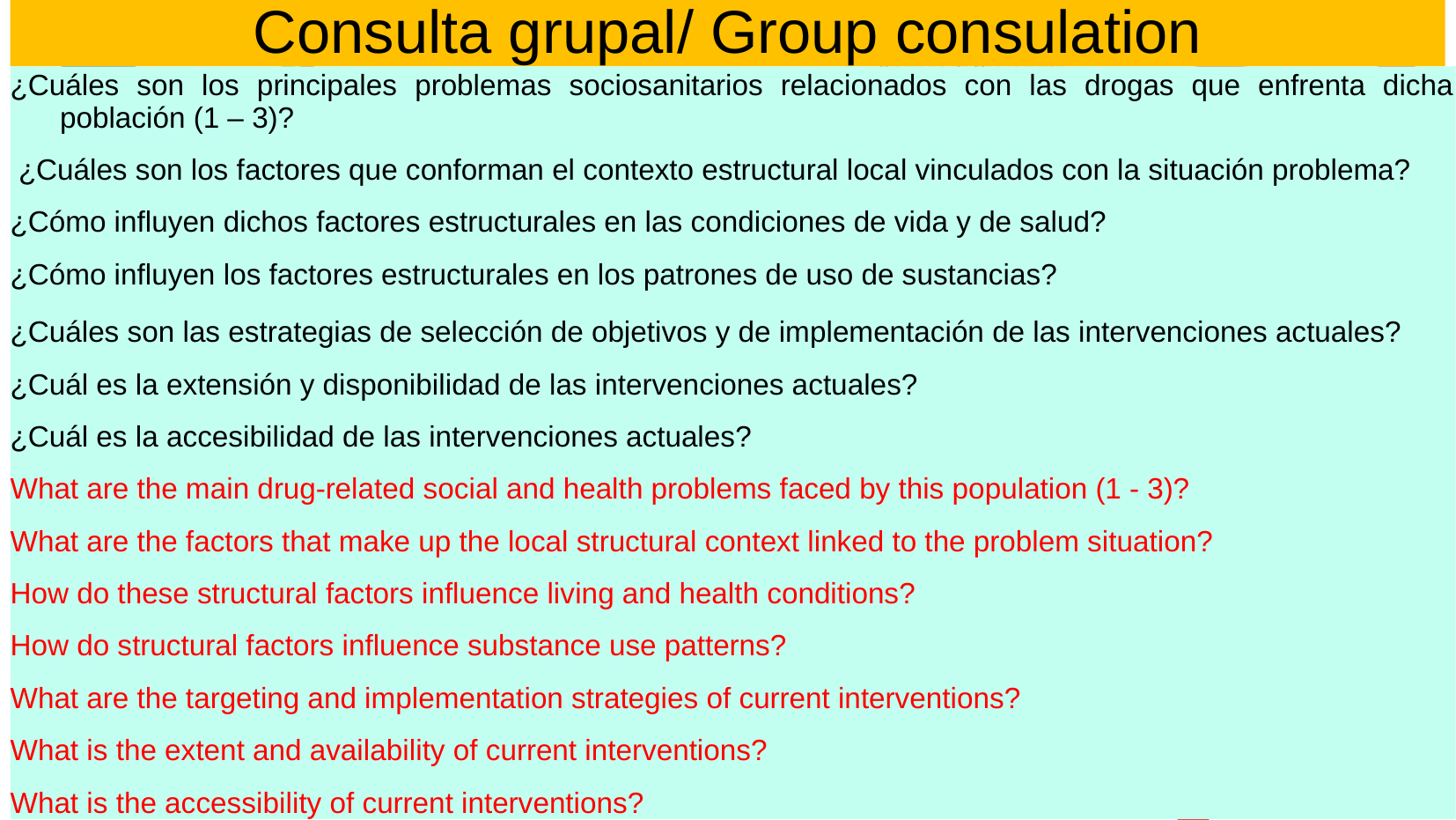

Consulta grupal/ Group consulation
¿Cuáles son los principales problemas sociosanitarios relacionados con las drogas que enfrenta dicha población (1 – 3)?
 ¿Cuáles son los factores que conforman el contexto estructural local vinculados con la situación problema?
¿Cómo influyen dichos factores estructurales en las condiciones de vida y de salud?
¿Cómo influyen los factores estructurales en los patrones de uso de sustancias?
¿Cuáles son las estrategias de selección de objetivos y de implementación de las intervenciones actuales?
¿Cuál es la extensión y disponibilidad de las intervenciones actuales?
¿Cuál es la accesibilidad de las intervenciones actuales?
What are the main drug-related social and health problems faced by this population (1 - 3)?
What are the factors that make up the local structural context linked to the problem situation?
How do these structural factors influence living and health conditions?
How do structural factors influence substance use patterns?
What are the targeting and implementation strategies of current interventions?
What is the extent and availability of current interventions?
What is the accessibility of current interventions?